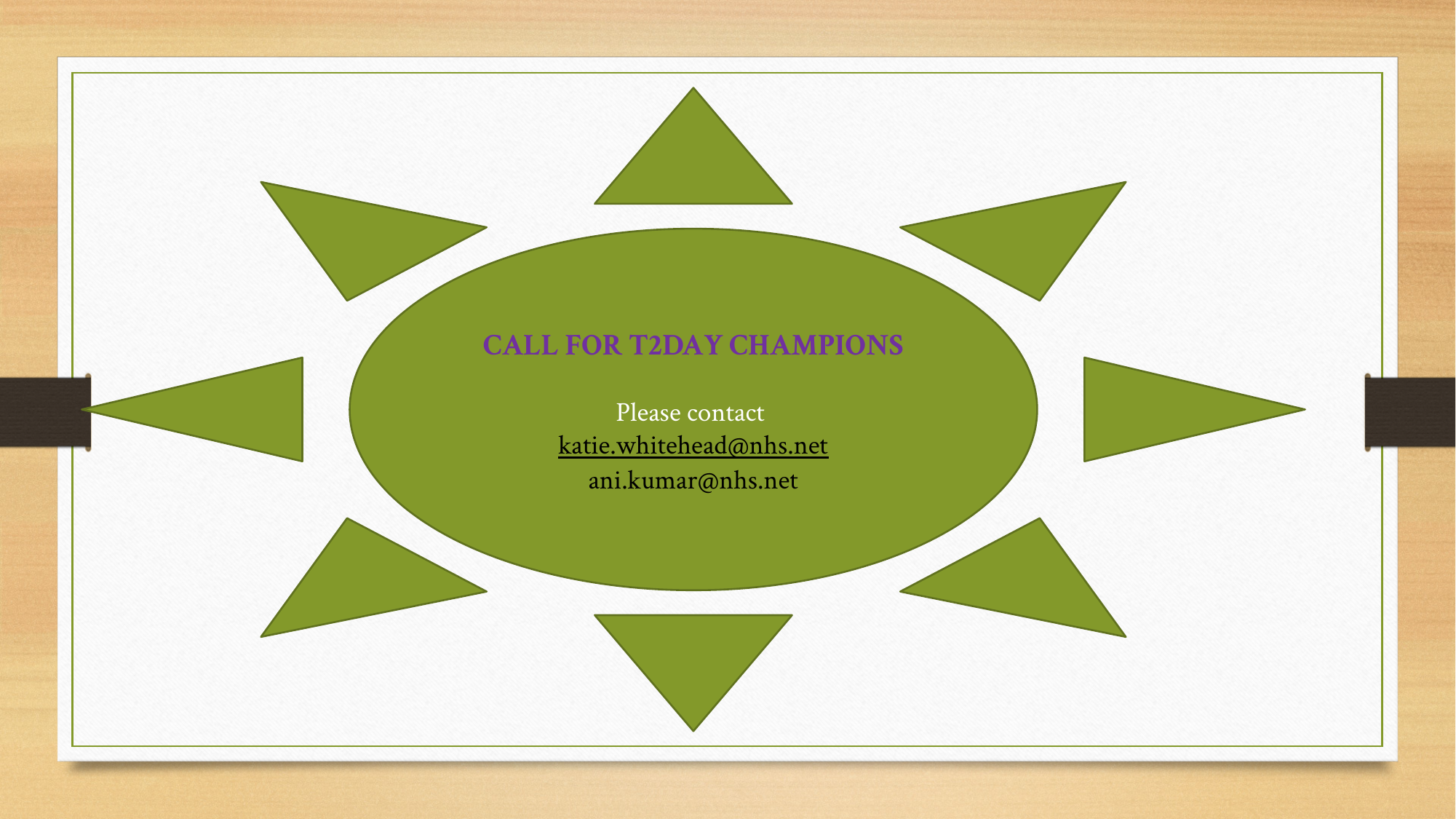

CALL FOR T2DAY CHAMPIONS

Please contact
katie.whitehead@nhs.net
ani.kumar@nhs.net